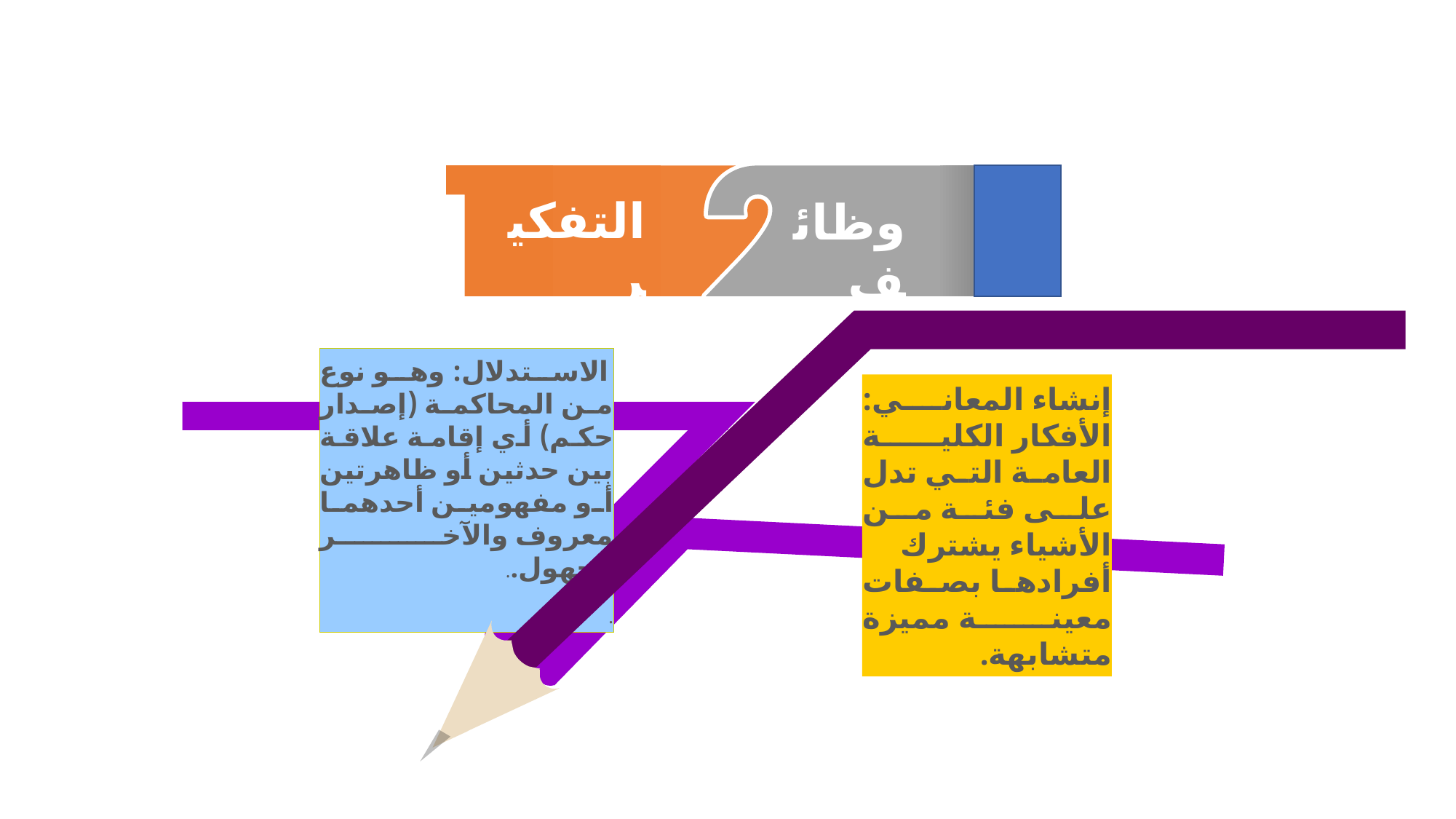

الاستدلال: وهو نوع من المحاكمة (إصدار حكم) أي إقامة علاقة بين حدثين أو ظاهرتين أو مفهومين أحدهما معروف والآخر مجهول..

.
إنشاء المعاني: الأفكار الكلية العامة التي تدل على فئة من الأشياء يشترك أفرادها بصفات معينة مميزة متشابهة.
التفكير
وظائف